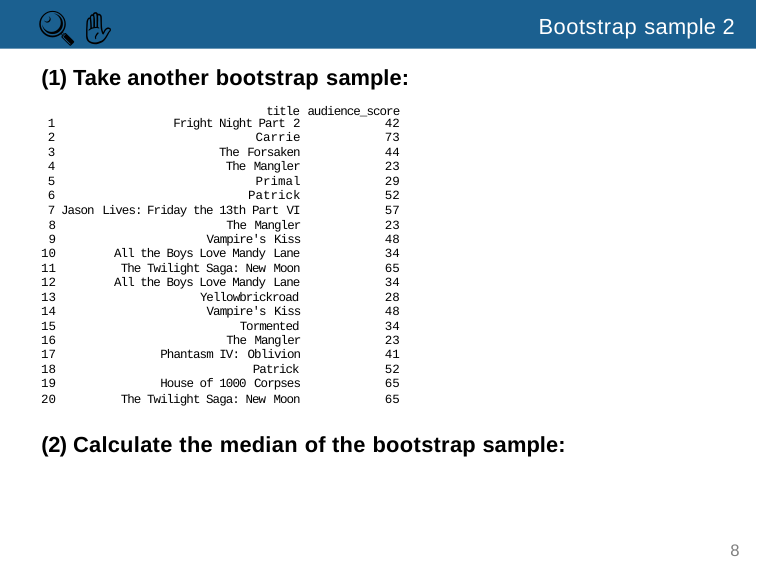

🔍 ✋
# Bootstrap sample 2
(1) Take another bootstrap sample:
title audience_score
| 1 |  | Fright Night Part 2 | 42 |
| --- | --- | --- | --- |
| 2 |  | Carrie | 73 |
| 3 |  | The Forsaken | 44 |
| 4 |  | The Mangler | 23 |
| 5 |  | Primal | 29 |
| 6 |  | Patrick | 52 |
| 7 Jason Lives: |  | Friday the 13th Part VI | 57 |
| 8 | The Mangler |  | 23 |
| 9 | Vampire's Kiss |  | 48 |
| 10 | All the Boys Love Mandy Lane |  | 34 |
| 11 | The Twilight Saga: New Moon |  | 65 |
| 12 | All the Boys Love Mandy Lane |  | 34 |
| 13 | Yellowbrickroad |  | 28 |
| 14 | Vampire's Kiss |  | 48 |
| 15 | Tormented |  | 34 |
| 16 | The Mangler |  | 23 |
| 17 | Phantasm IV: Oblivion |  | 41 |
| 18 | Patrick |  | 52 |
| 19 | House of 1000 Corpses |  | 65 |
| 20 | The Twilight Saga: New Moon |  | 65 |
(2) Calculate the median of the bootstrap sample:
8